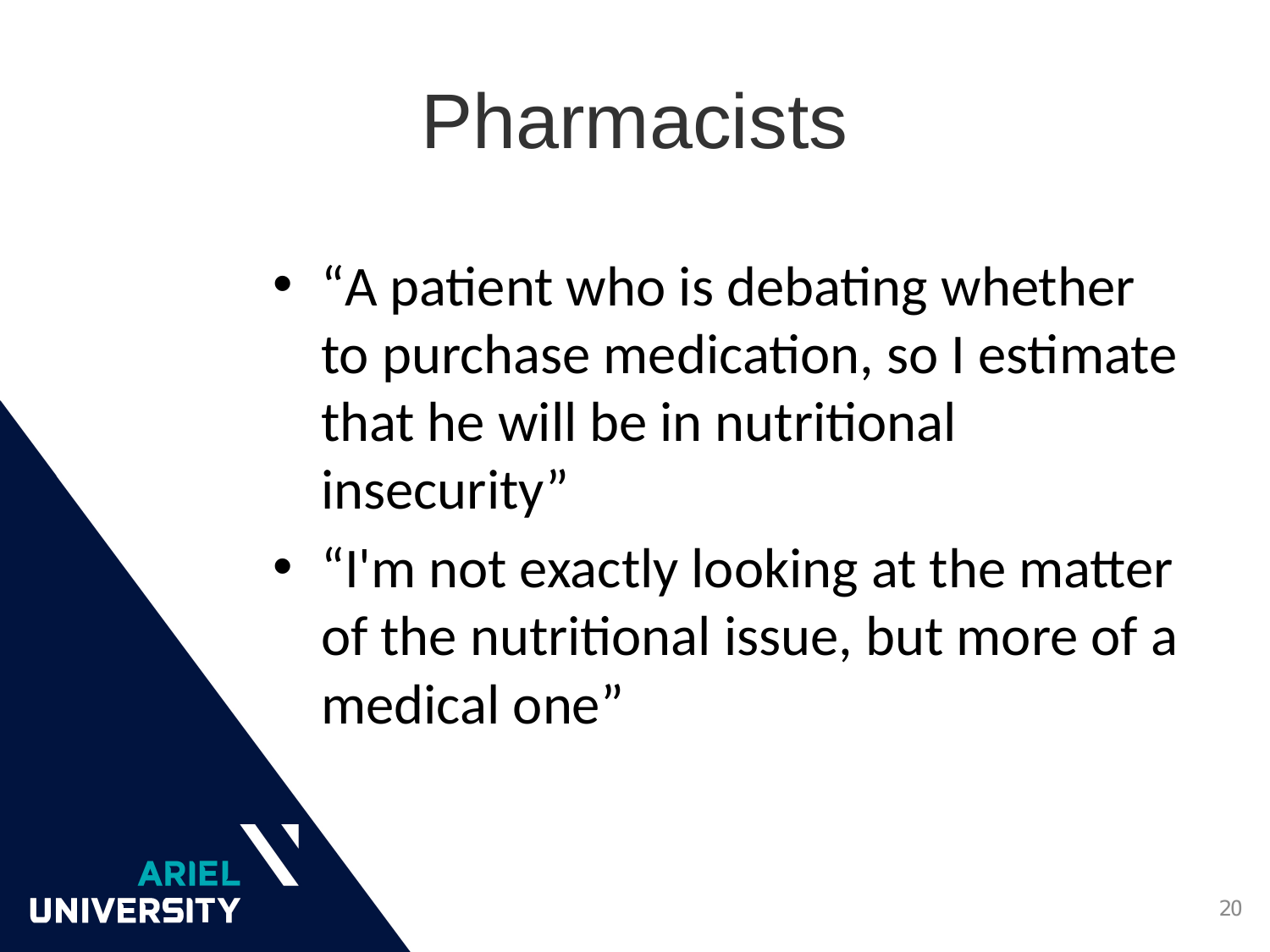

# Pharmacists
“A patient who is debating whether to purchase medication, so I estimate that he will be in nutritional insecurity”
“I'm not exactly looking at the matter of the nutritional issue, but more of a medical one”
20